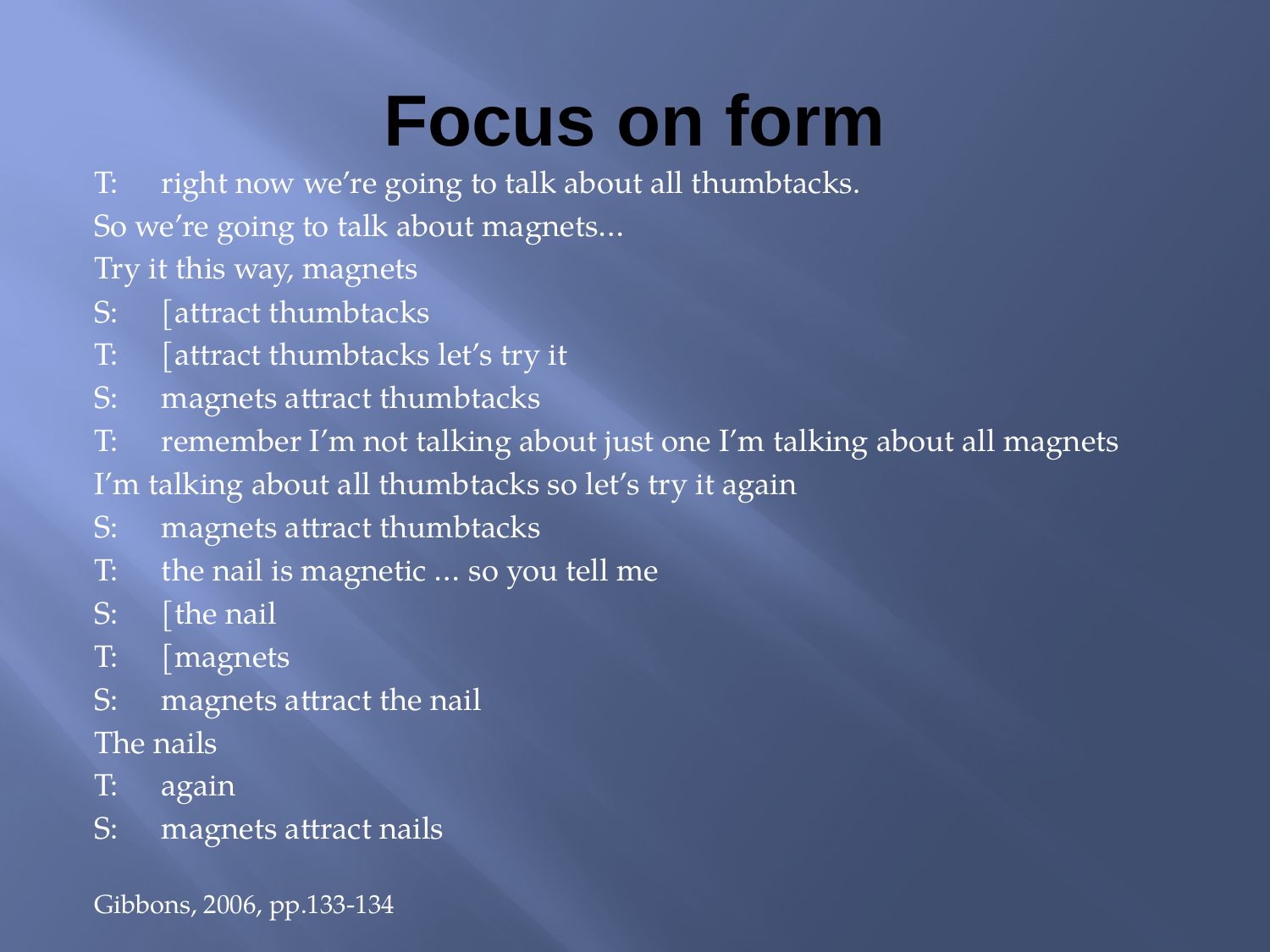

# Focus on form
T:	right now we’re going to talk about all thumbtacks.
	So we’re going to talk about magnets…
	Try it this way, magnets
S:	[attract thumbtacks
T:	[attract thumbtacks let’s try it
S:	magnets attract thumbtacks
T:	remember I’m not talking about just one I’m talking about all magnets
	I’m talking about all thumbtacks so let’s try it again
S:	magnets attract thumbtacks
T:	the nail is magnetic … so you tell me
S:	[the nail
T:	[magnets
S:	magnets attract the nail
	The nails
T:	again
S:	magnets attract nails

						Gibbons, 2006, pp.133-134